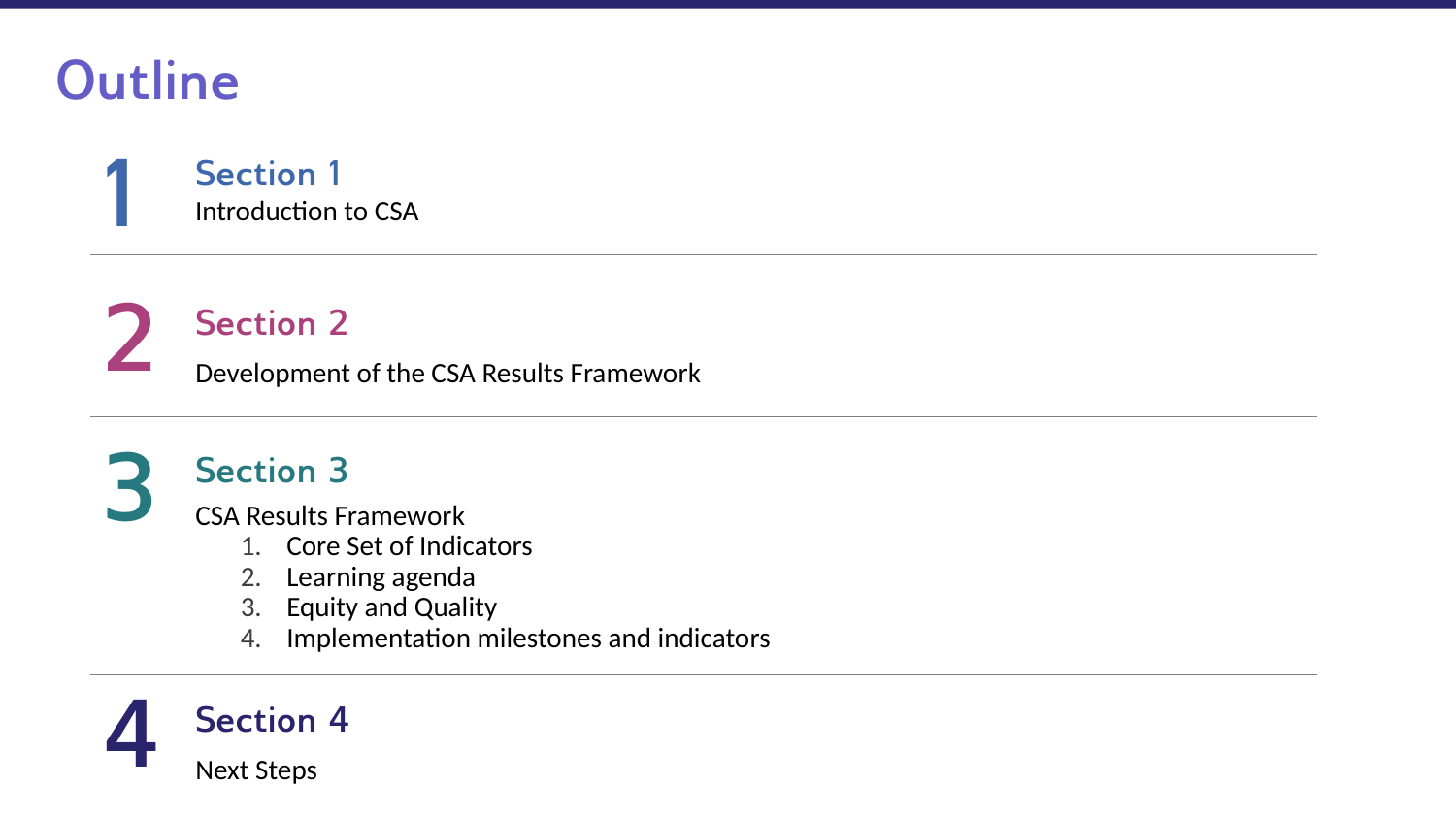

# Outline
1
Section 1
Introduction to CSA
2
Section 2
Development of the CSA Results Framework
3
Section 3
CSA Results Framework
Core Set of Indicators
Learning agenda
Equity and Quality
Implementation milestones and indicators
4
Section 4
Next Steps